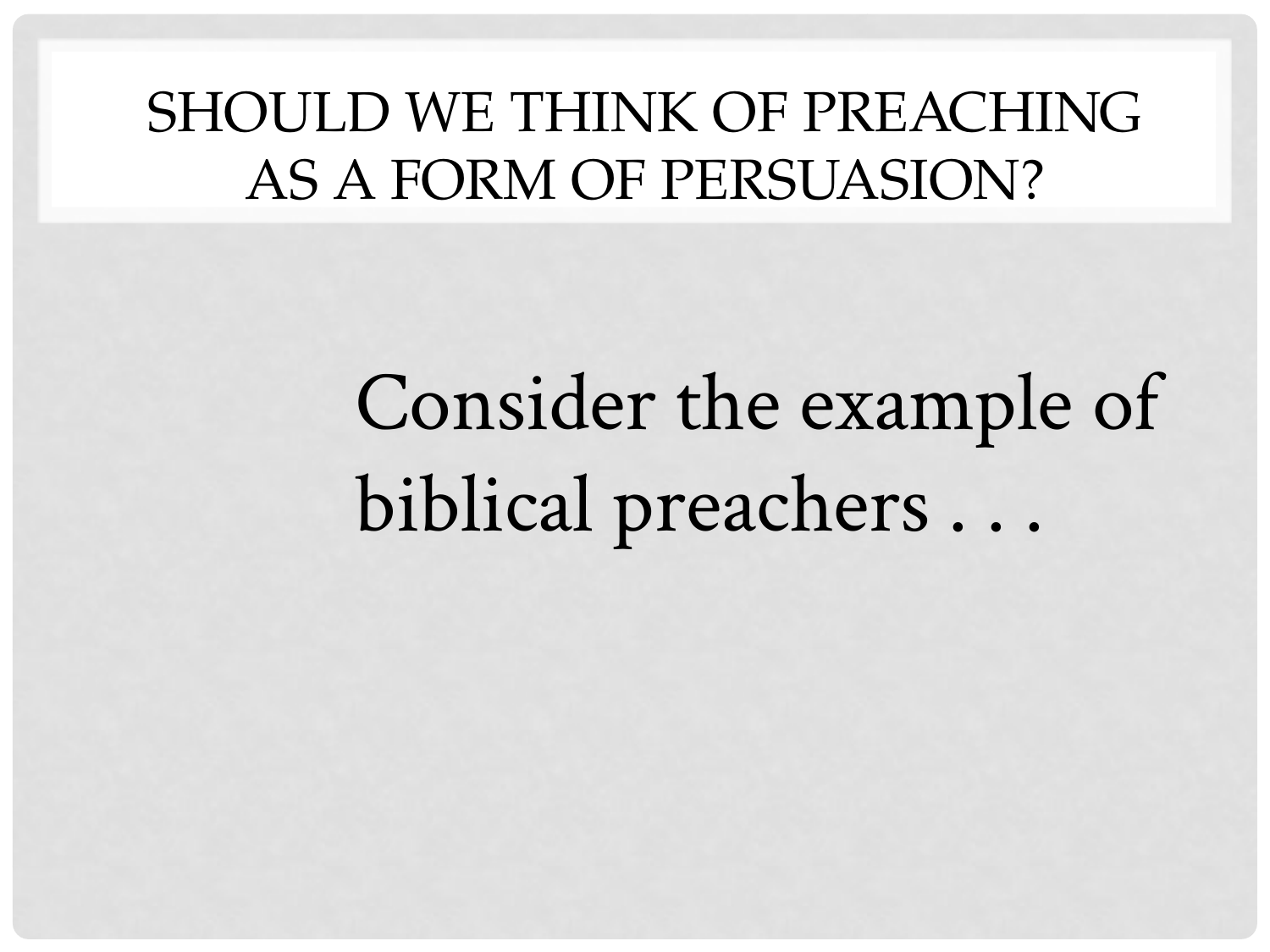

# Should we think of preaching as a form of persuasion?
Consider the example of biblical preachers . . .